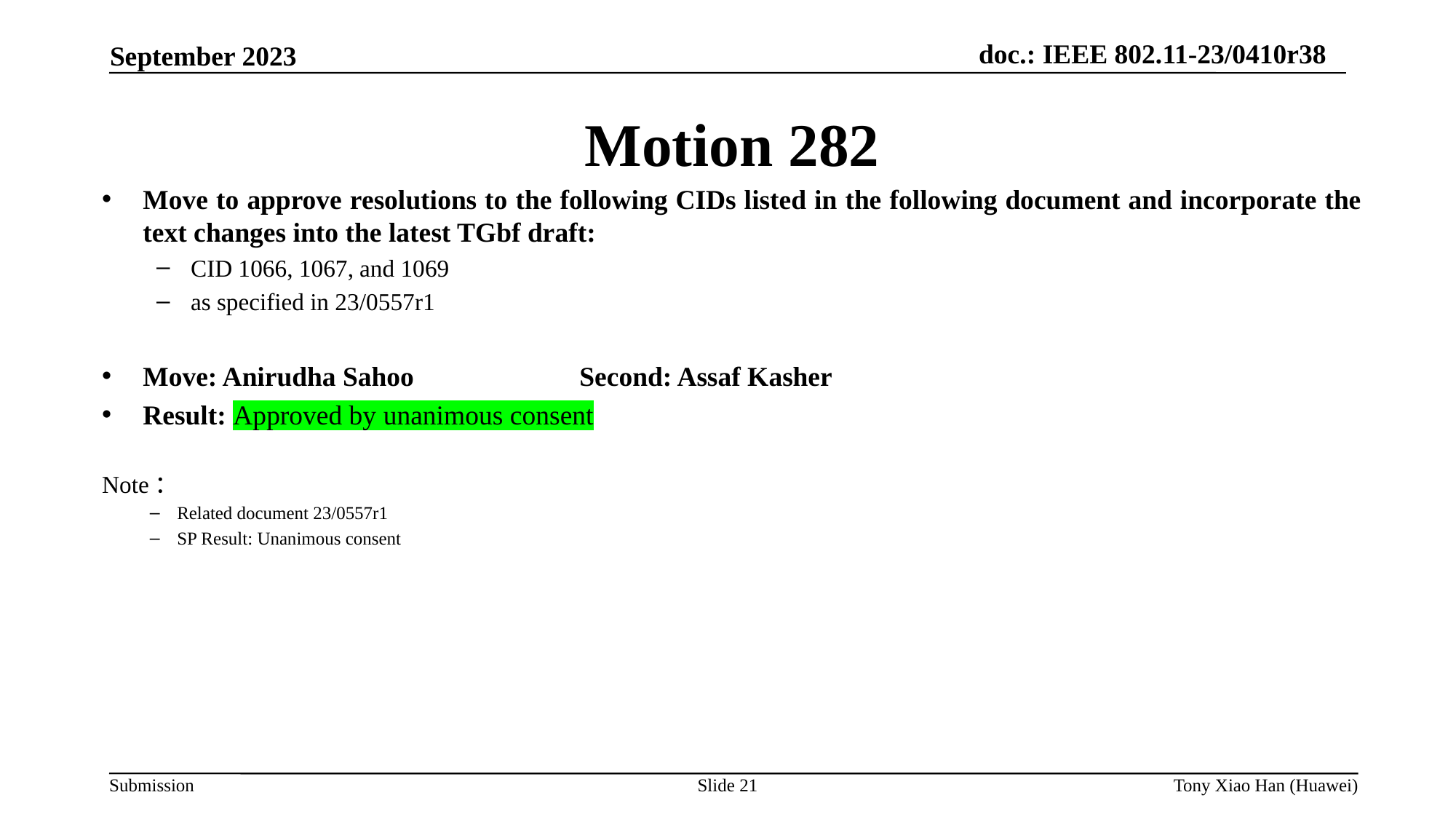

Motion 282

Move to approve resolutions to the following CIDs listed in the following document and incorporate the text changes into the latest TGbf draft:
CID 1066, 1067, and 1069
as specified in 23/0557r1

Move: Anirudha Sahoo		Second: Assaf Kasher
Result: Approved by unanimous consent

Note：
Related document 23/0557r1
SP Result: Unanimous consent